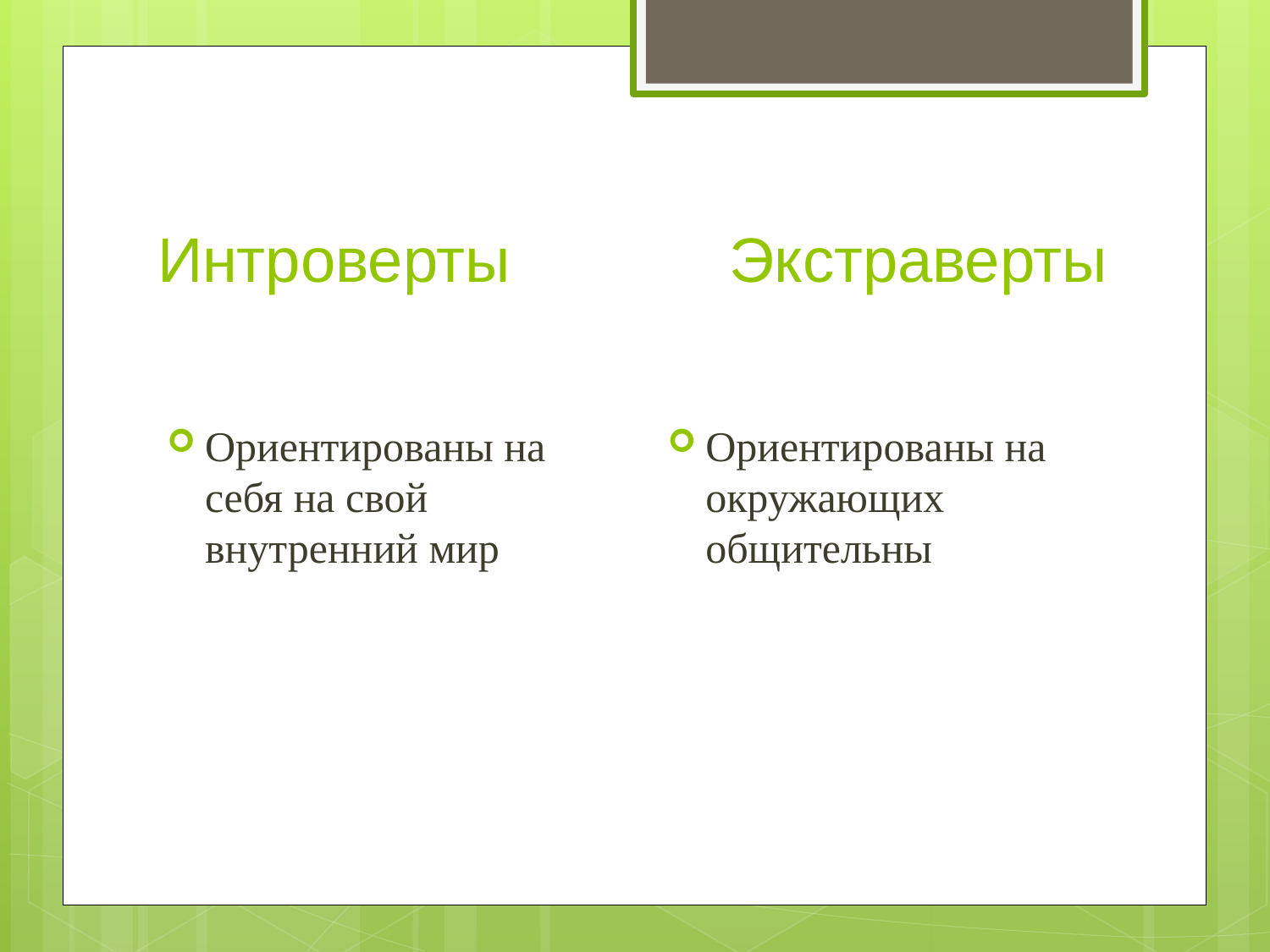

# Интроверты               Экстраверты

Ориентированы на себя на свой внутренний мир
Ориентированы на окружающих общительны